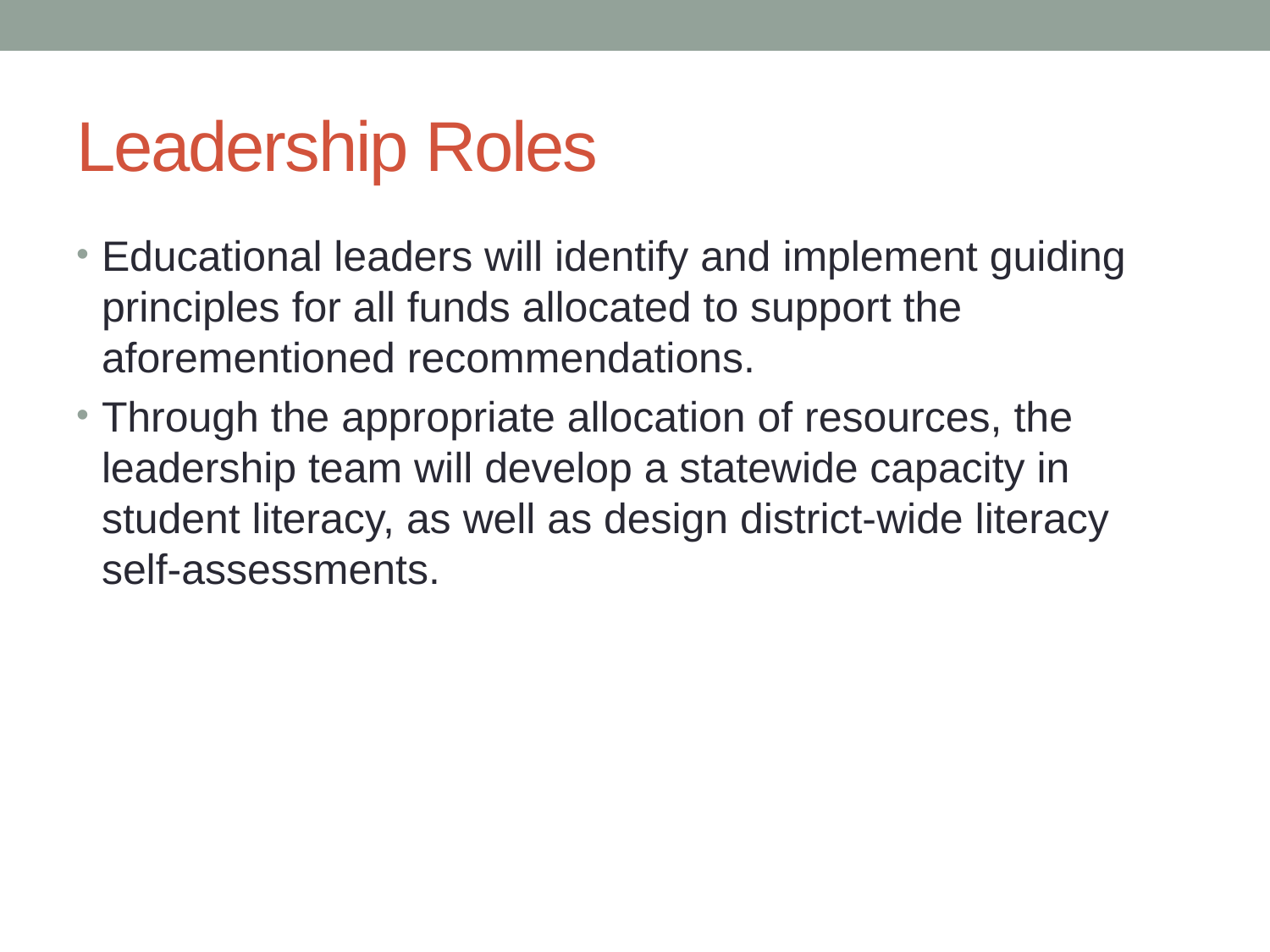

# Leadership Roles
Educational leaders will identify and implement guiding principles for all funds allocated to support the aforementioned recommendations.
Through the appropriate allocation of resources, the leadership team will develop a statewide capacity in student literacy, as well as design district-wide literacy self-assessments.